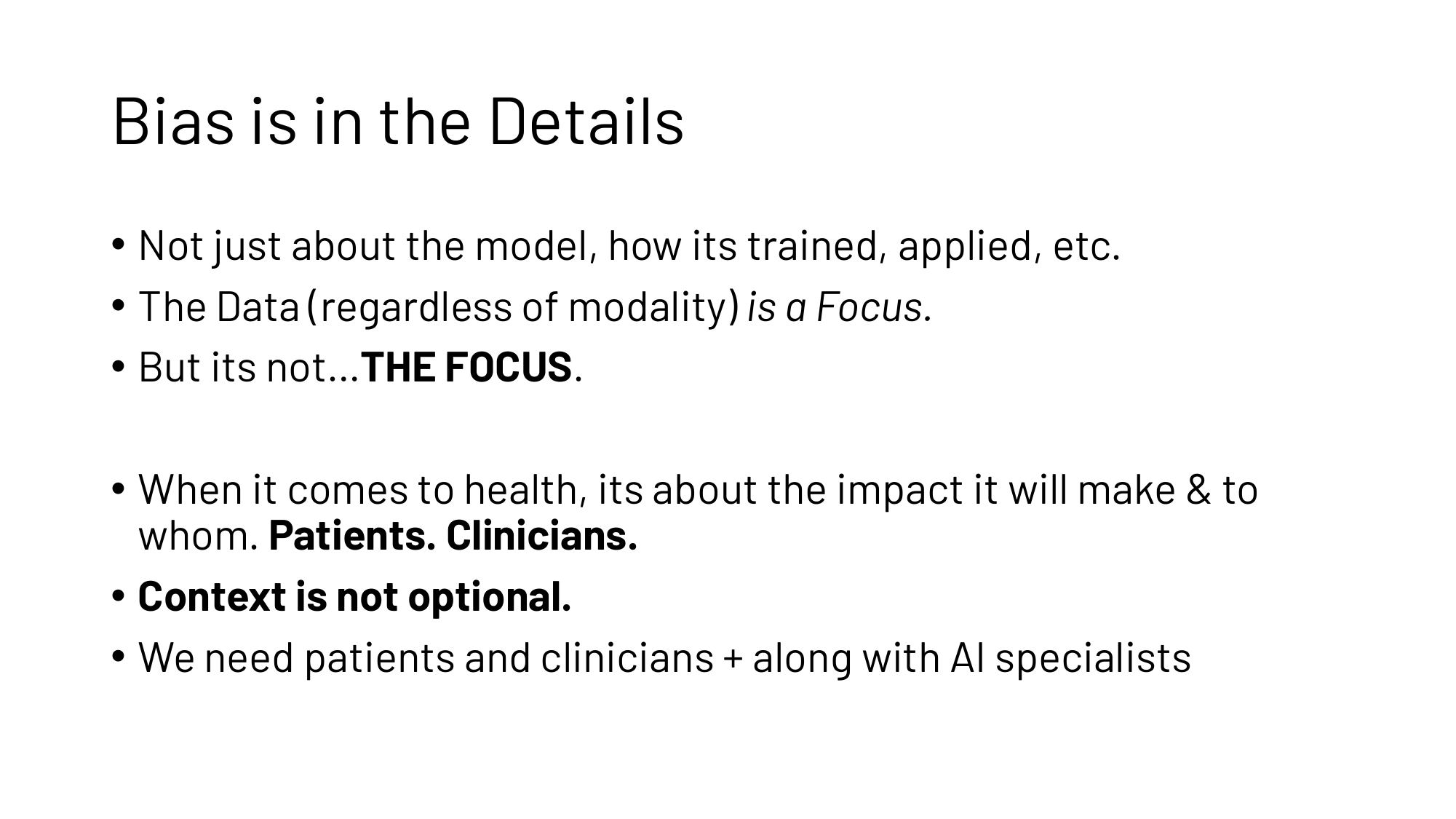

# Bias is in the Details
Not just about the model, how its trained, applied, etc.
The Data (regardless of modality) is a Focus.
But its not…THE FOCUS.

When it comes to health, its about the impact it will make & to whom. Patients. Clinicians.
Context is not optional.
We need patients and clinicians + along with AI specialists